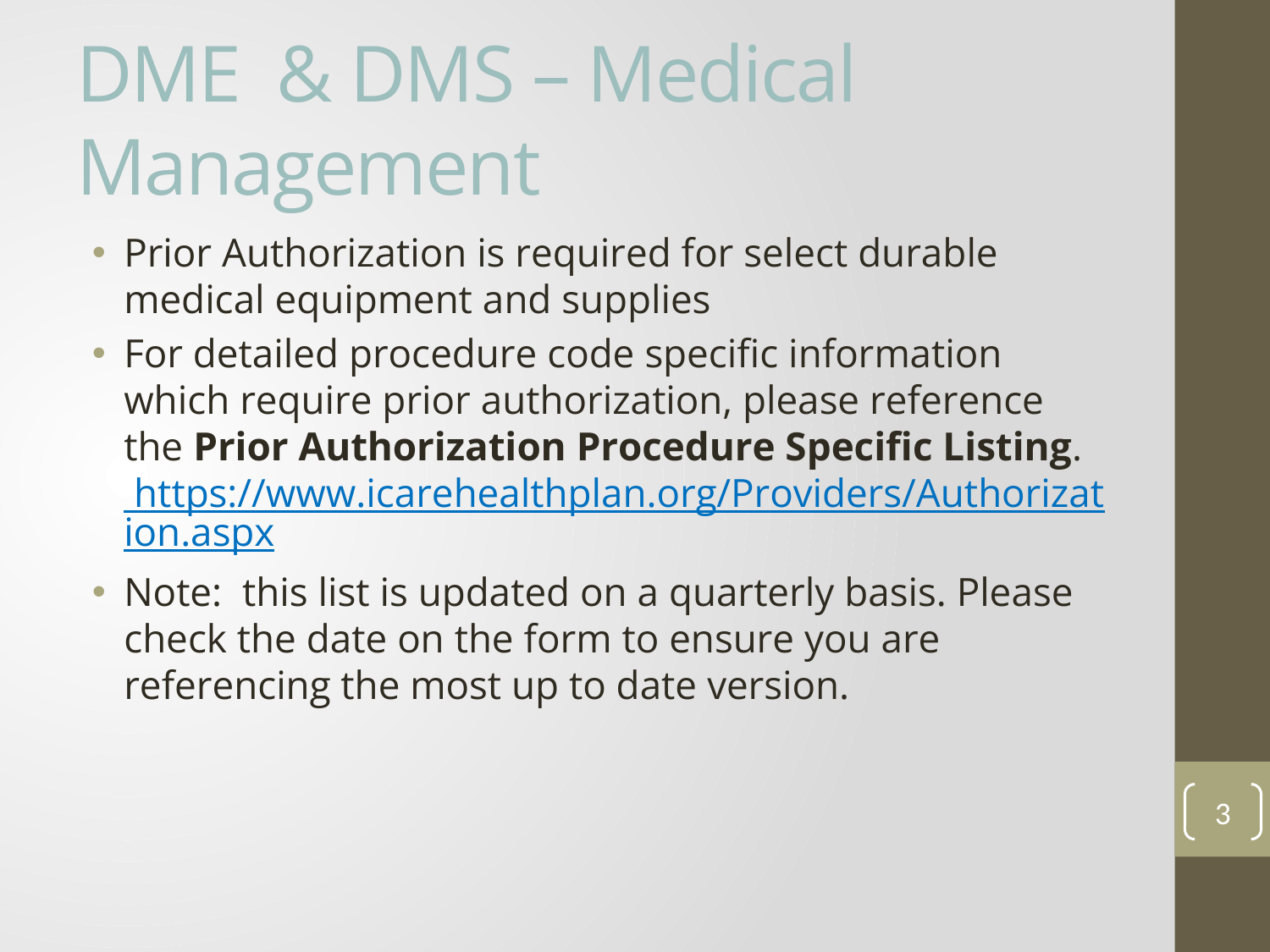

# DME  & DMS – Medical Management
Prior Authorization is required for select durable medical equipment and supplies
For detailed procedure code specific information which require prior authorization, please reference the Prior Authorization Procedure Specific Listing. https://www.icarehealthplan.org/Providers/Authorization.aspx
Note:  this list is updated on a quarterly basis. Please check the date on the form to ensure you are referencing the most up to date version.
3